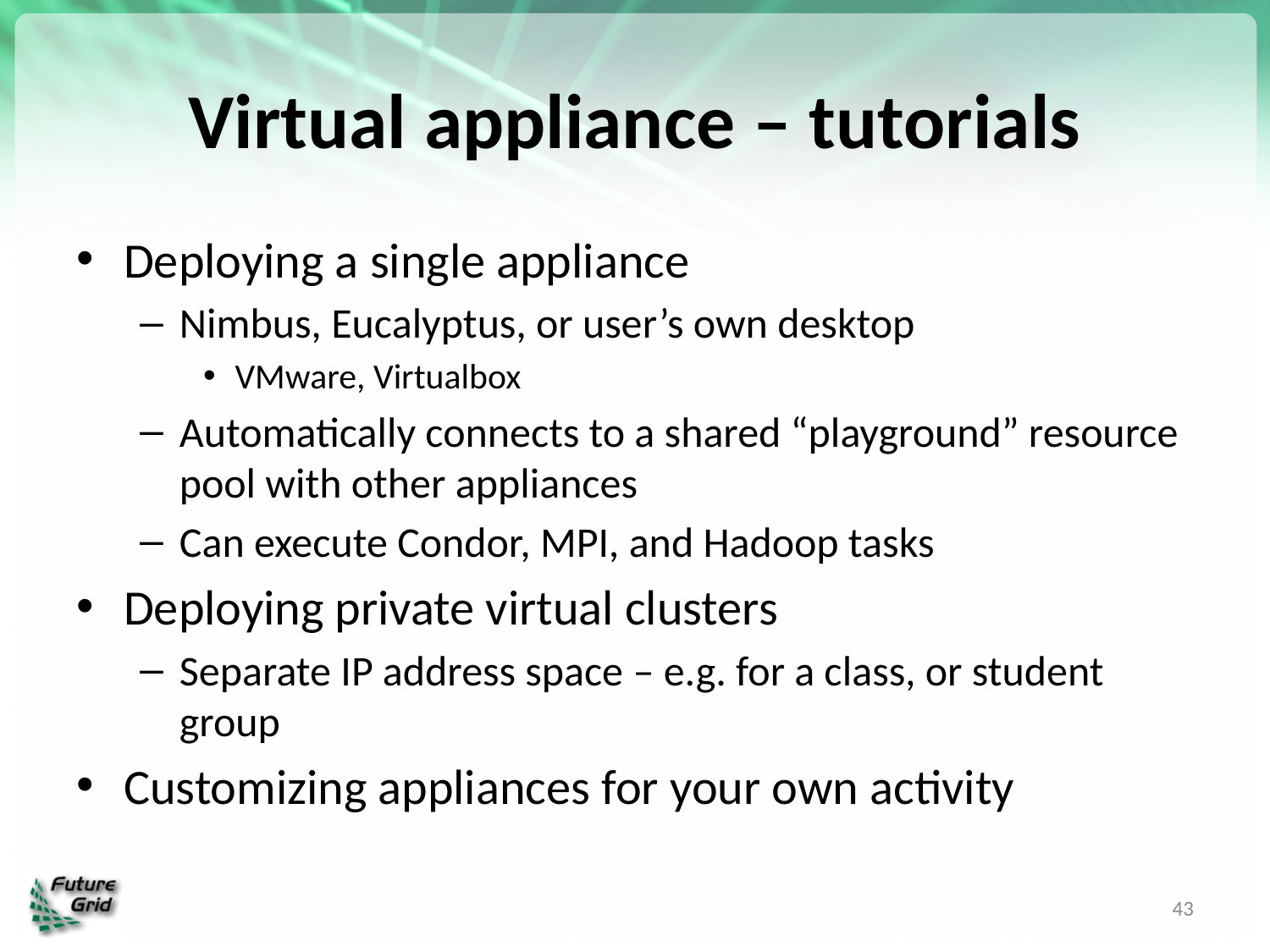

# Virtual appliance – tutorials
Deploying a single appliance
Nimbus, Eucalyptus, or user’s own desktop
VMware, Virtualbox
Automatically connects to a shared “playground” resource pool with other appliances
Can execute Condor, MPI, and Hadoop tasks
Deploying private virtual clusters
Separate IP address space – e.g. for a class, or student group
Customizing appliances for your own activity
43